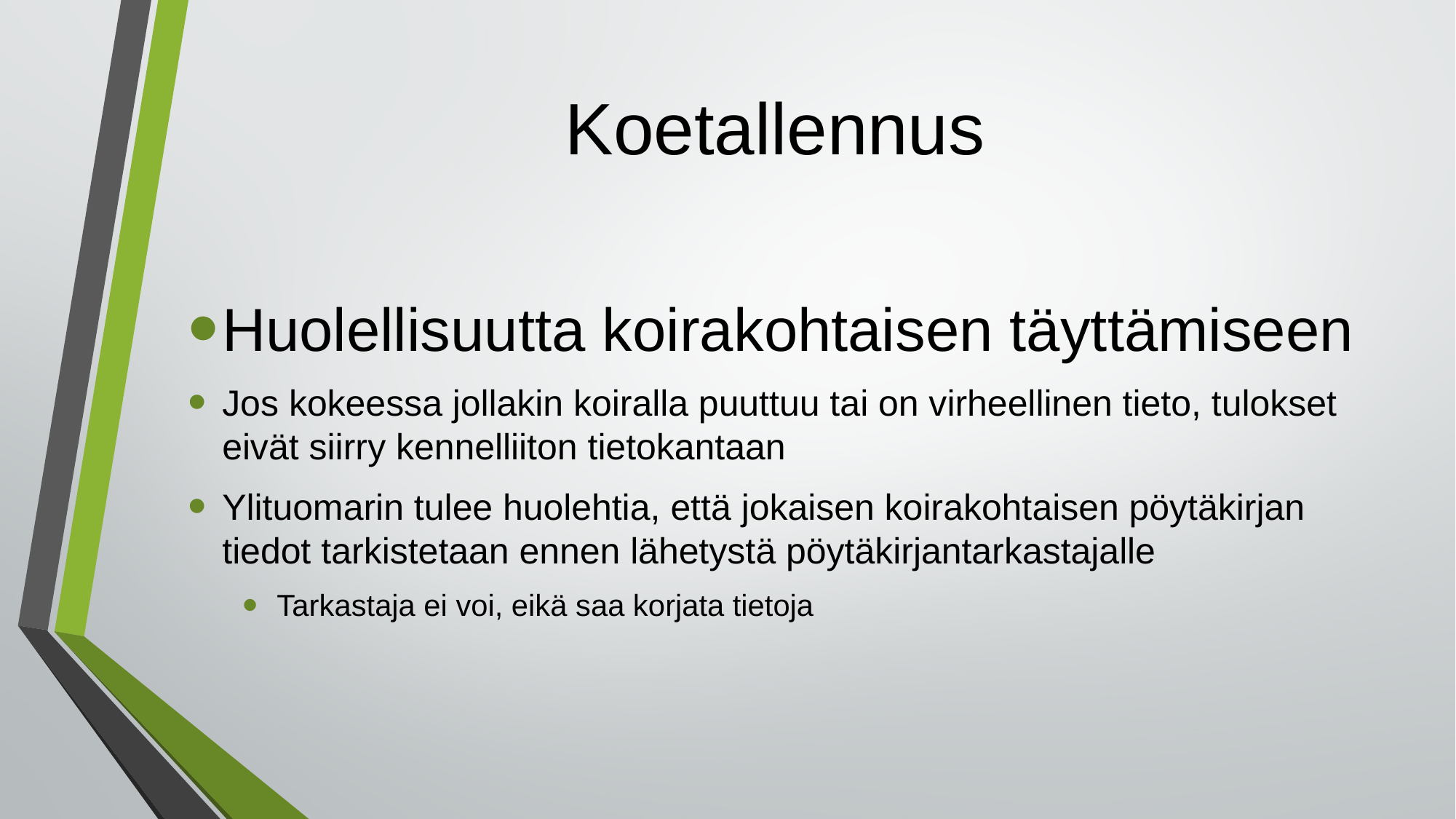

# Koetallennus
Huolellisuutta koirakohtaisen täyttämiseen
Jos kokeessa jollakin koiralla puuttuu tai on virheellinen tieto, tulokset eivät siirry kennelliiton tietokantaan
Ylituomarin tulee huolehtia, että jokaisen koirakohtaisen pöytäkirjan tiedot tarkistetaan ennen lähetystä pöytäkirjantarkastajalle
Tarkastaja ei voi, eikä saa korjata tietoja